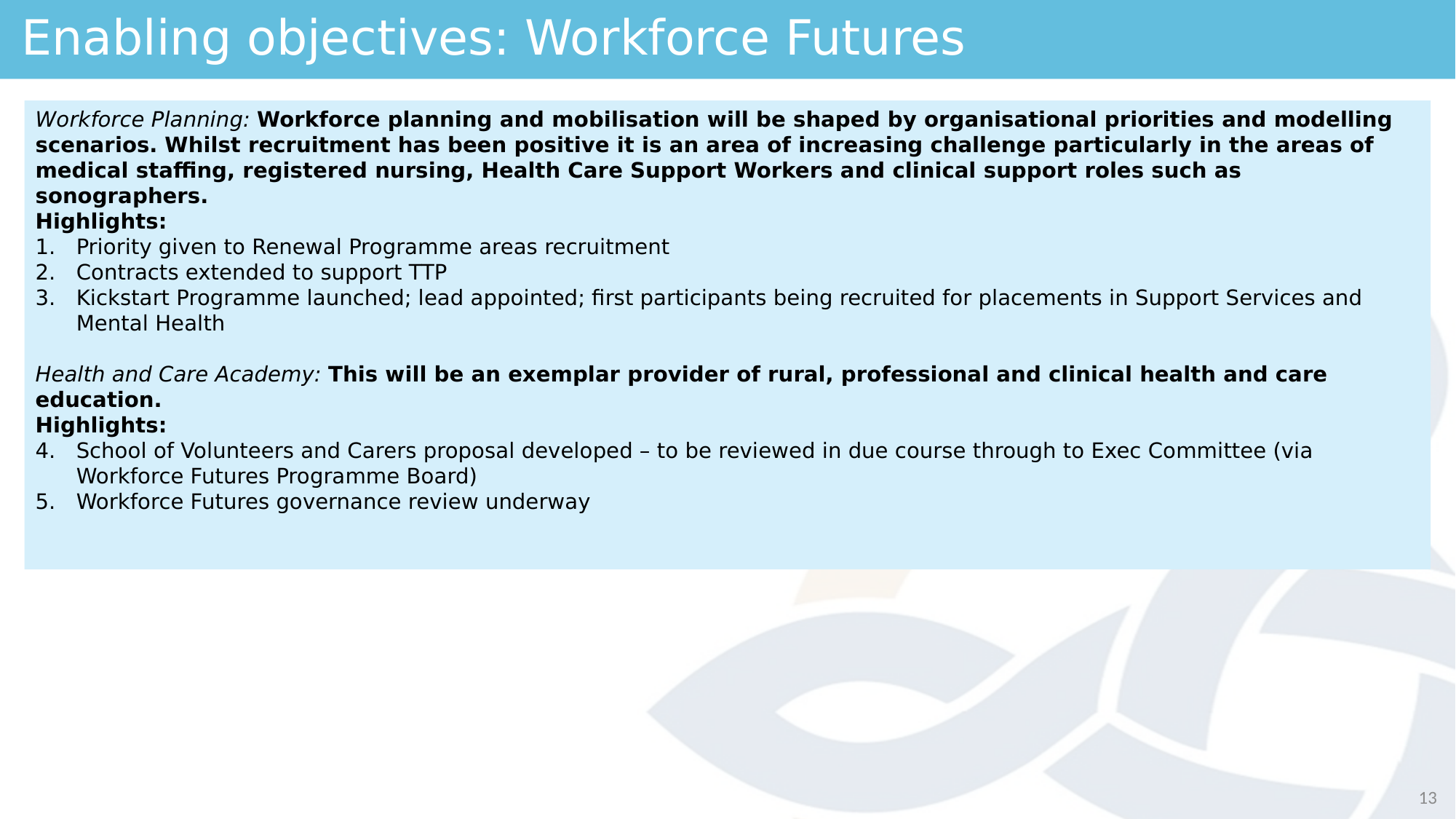

# Enabling objectives: Workforce Futures
Workforce Planning: Workforce planning and mobilisation will be shaped by organisational priorities and modelling scenarios. Whilst recruitment has been positive it is an area of increasing challenge particularly in the areas of medical staffing, registered nursing, Health Care Support Workers and clinical support roles such as sonographers.
Highlights:
Priority given to Renewal Programme areas recruitment
Contracts extended to support TTP
Kickstart Programme launched; lead appointed; first participants being recruited for placements in Support Services and Mental Health

Health and Care Academy: This will be an exemplar provider of rural, professional and clinical health and care education.
Highlights:
School of Volunteers and Carers proposal developed – to be reviewed in due course through to Exec Committee (via Workforce Futures Programme Board)
Workforce Futures governance review underway

13